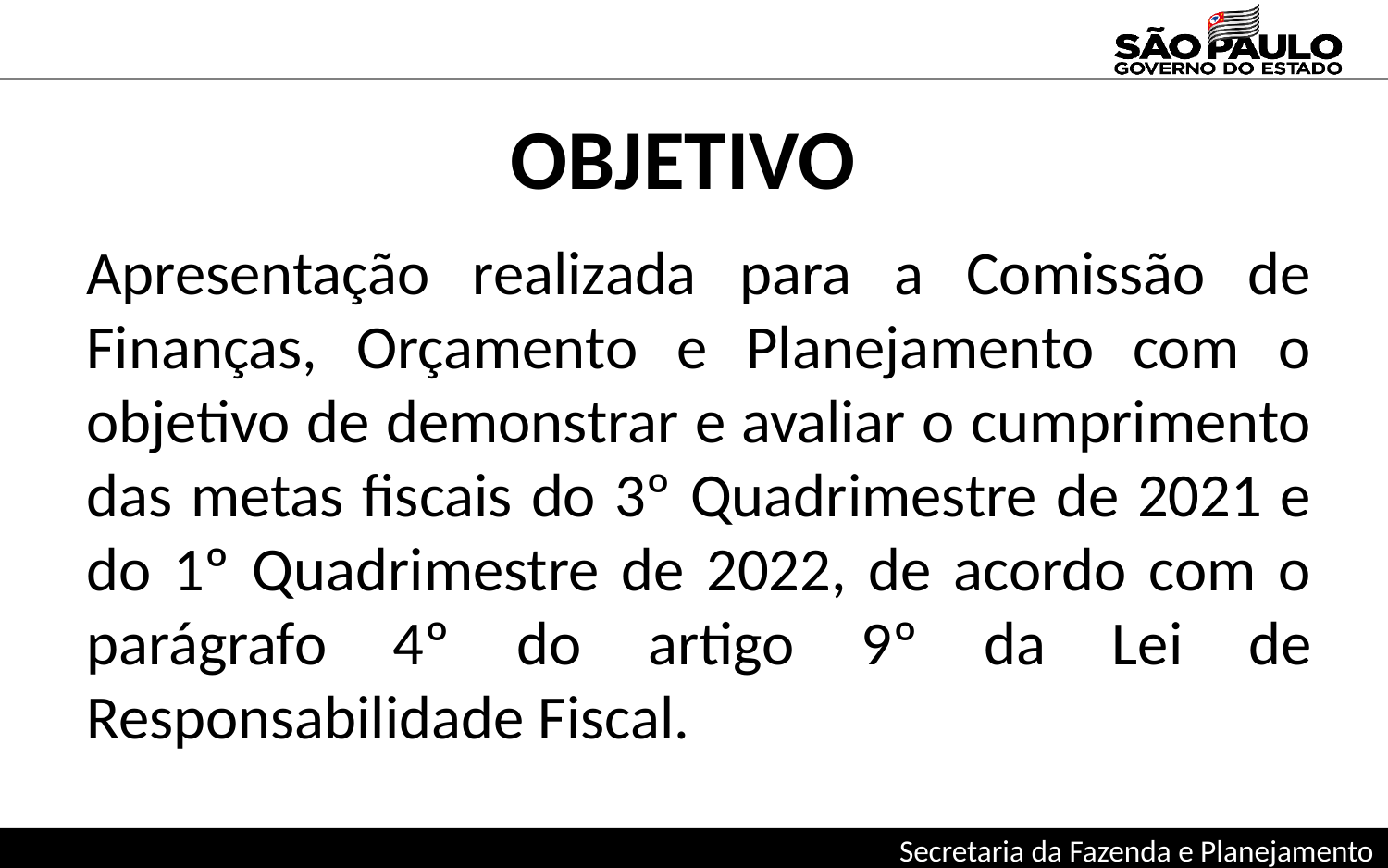

OBJETIVO
Apresentação realizada para a Comissão de Finanças, Orçamento e Planejamento com o objetivo de demonstrar e avaliar o cumprimento das metas fiscais do 3º Quadrimestre de 2021 e do 1º Quadrimestre de 2022, de acordo com o parágrafo 4º do artigo 9º da Lei de Responsabilidade Fiscal.